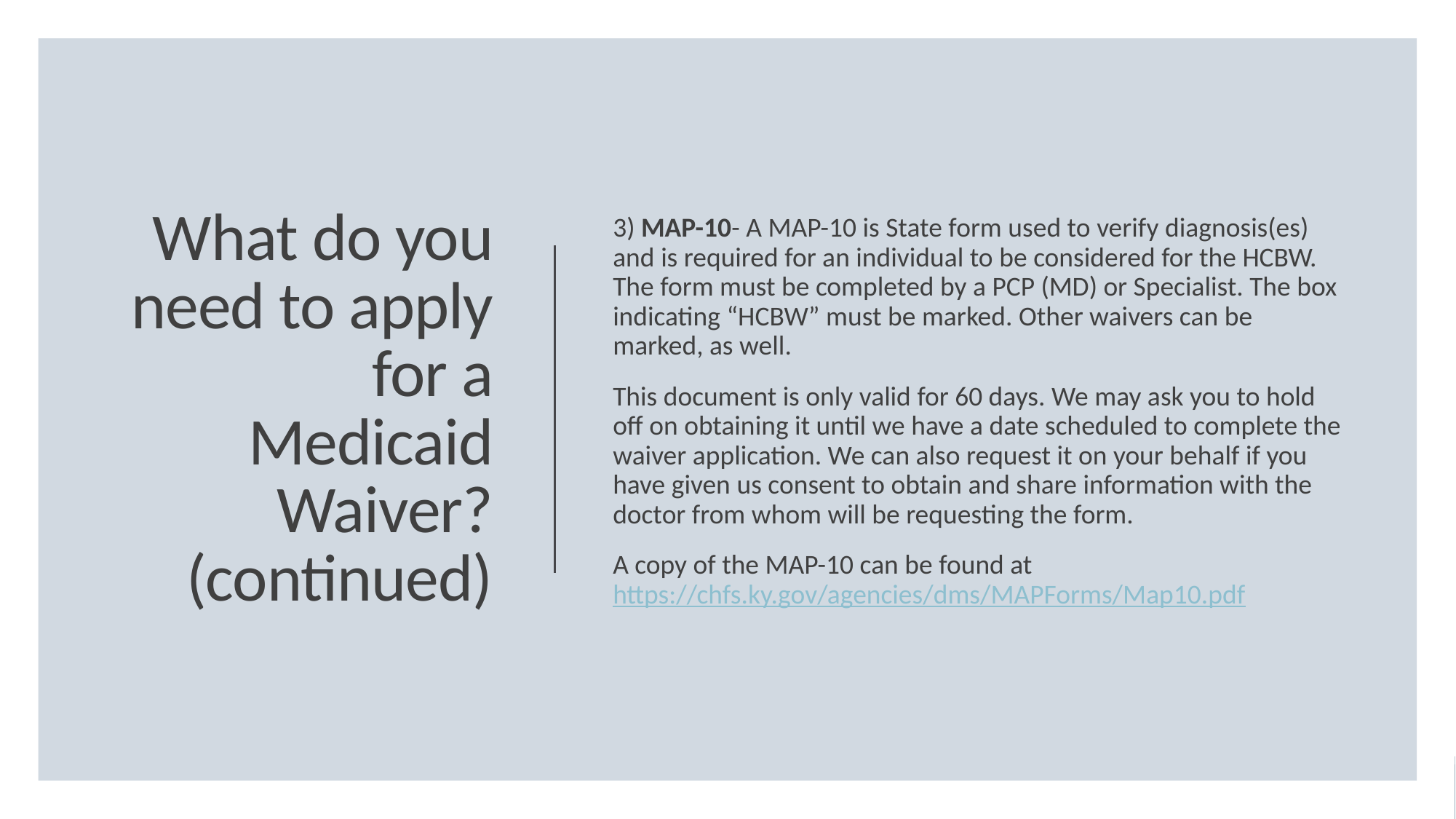

3) MAP-10- A MAP-10 is State form used to verify diagnosis(es) and is required for an individual to be considered for the HCBW. The form must be completed by a PCP (MD) or Specialist. The box indicating “HCBW” must be marked. Other waivers can be marked, as well.
This document is only valid for 60 days. We may ask you to hold off on obtaining it until we have a date scheduled to complete the waiver application. We can also request it on your behalf if you have given us consent to obtain and share information with the doctor from whom will be requesting the form.
A copy of the MAP-10 can be found at https://chfs.ky.gov/agencies/dms/MAPForms/Map10.pdf

# What do you need to apply for a Medicaid Waiver? (continued)